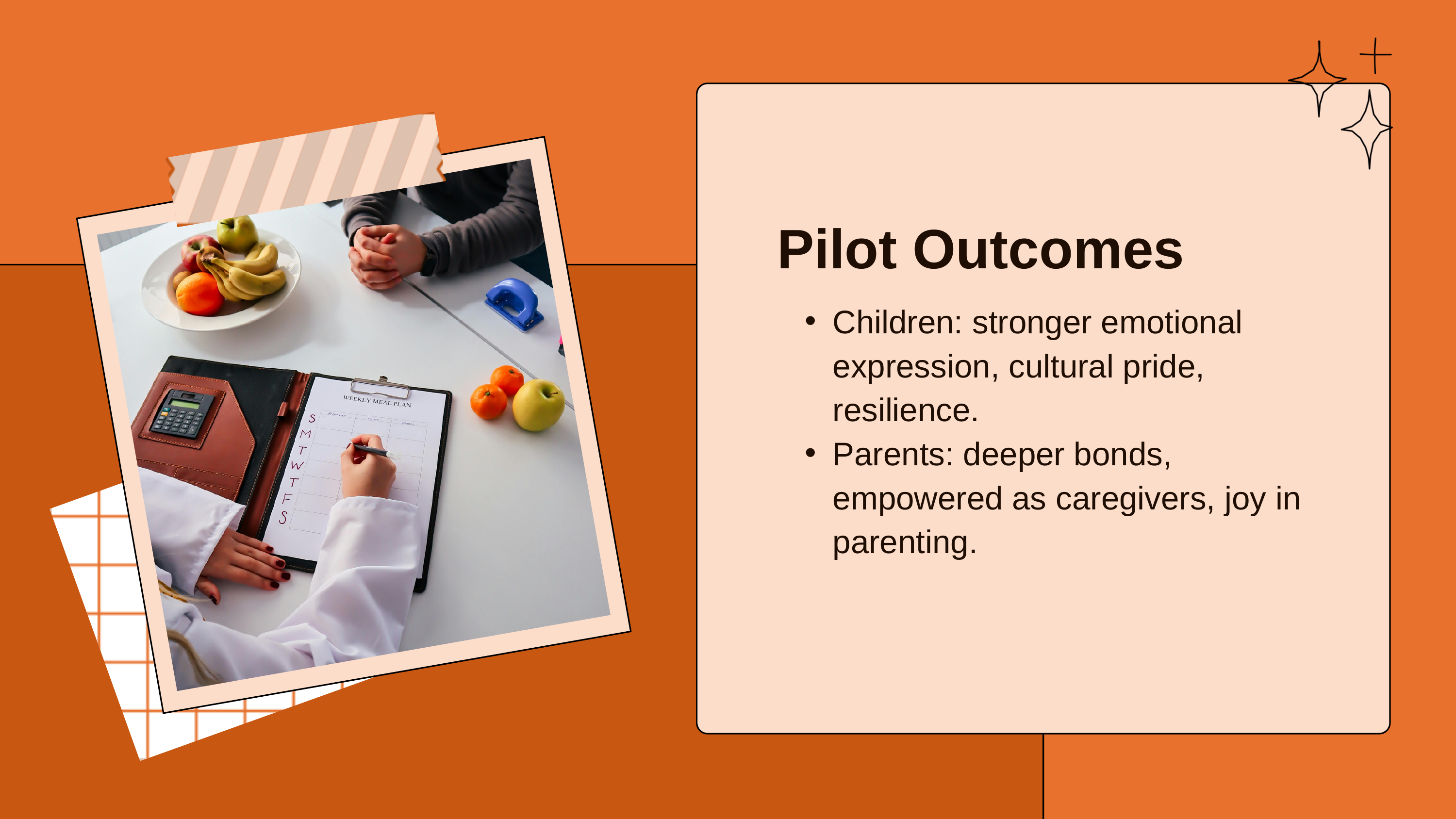

Pilot Outcomes
Children: stronger emotional expression, cultural pride, resilience.
Parents: deeper bonds, empowered as caregivers, joy in parenting.